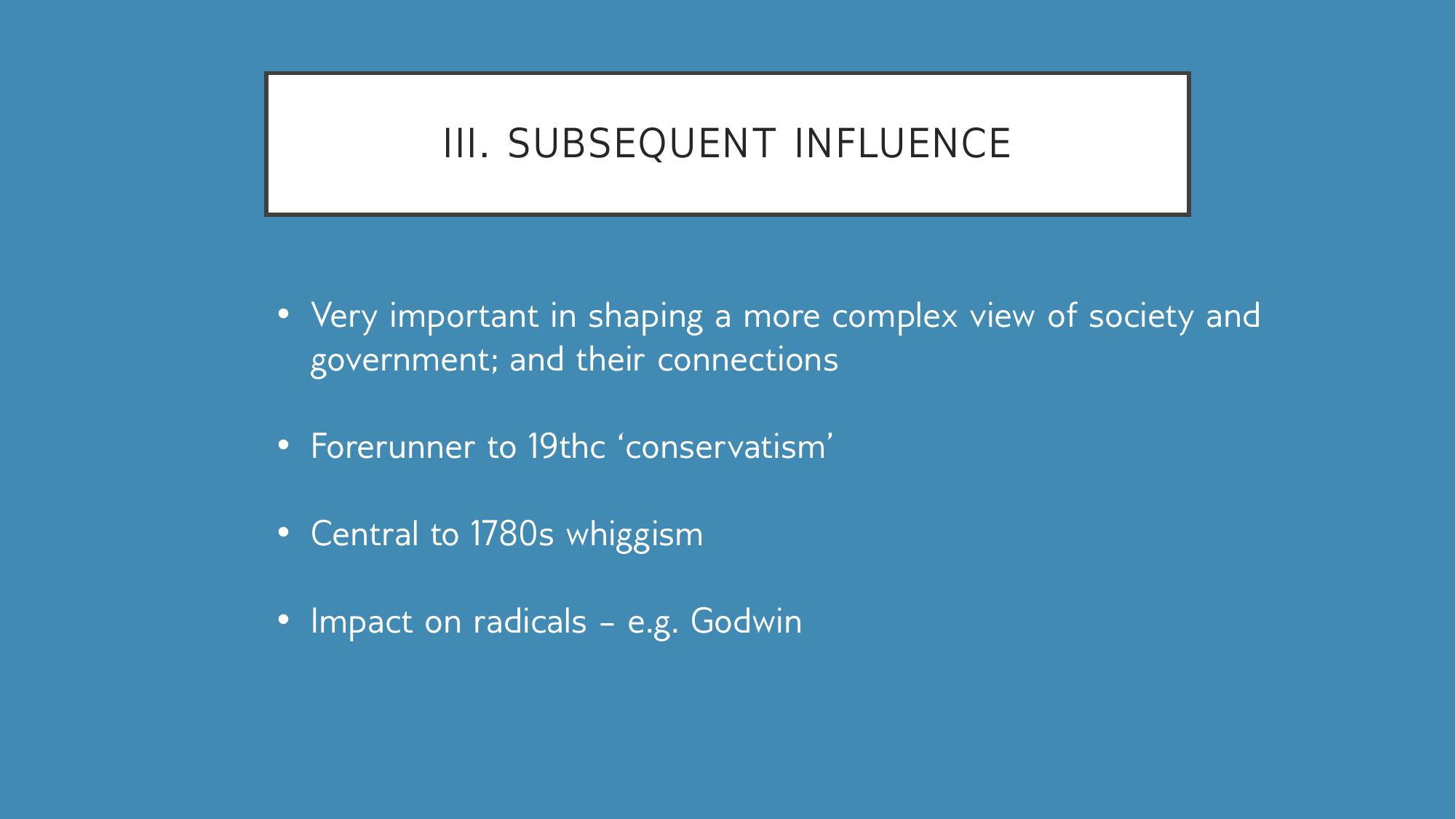

# Iii. Subsequent influence
Very important in shaping a more complex view of society and government; and their connections

Forerunner to 19thc ‘conservatism’

Central to 1780s whiggism

Impact on radicals – e.g. Godwin